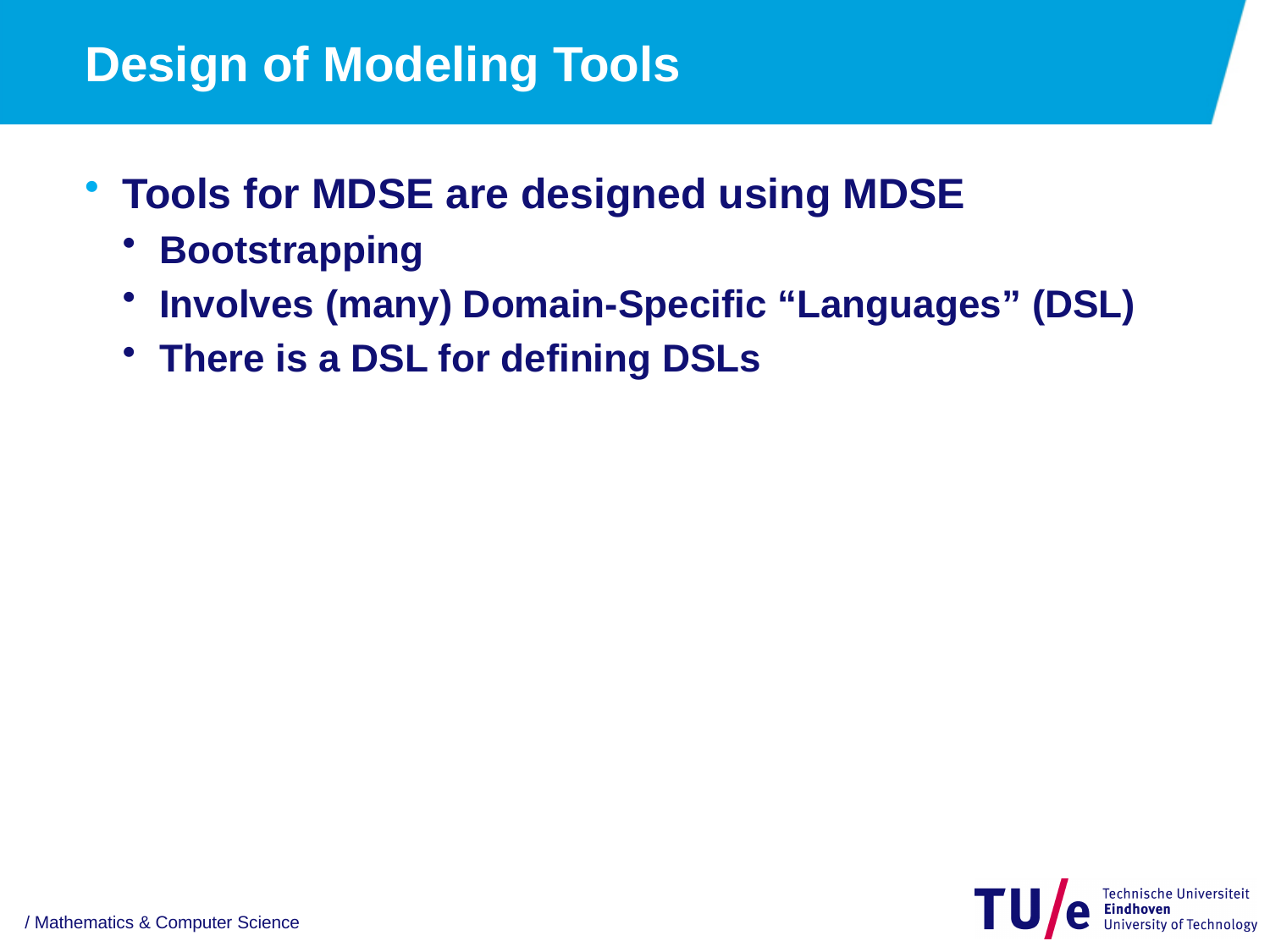

# Design of Modeling Tools
Tools for MDSE are designed using MDSE
Bootstrapping
Involves (many) Domain-Specific “Languages” (DSL)
There is a DSL for defining DSLs
/ Mathematics & Computer Science